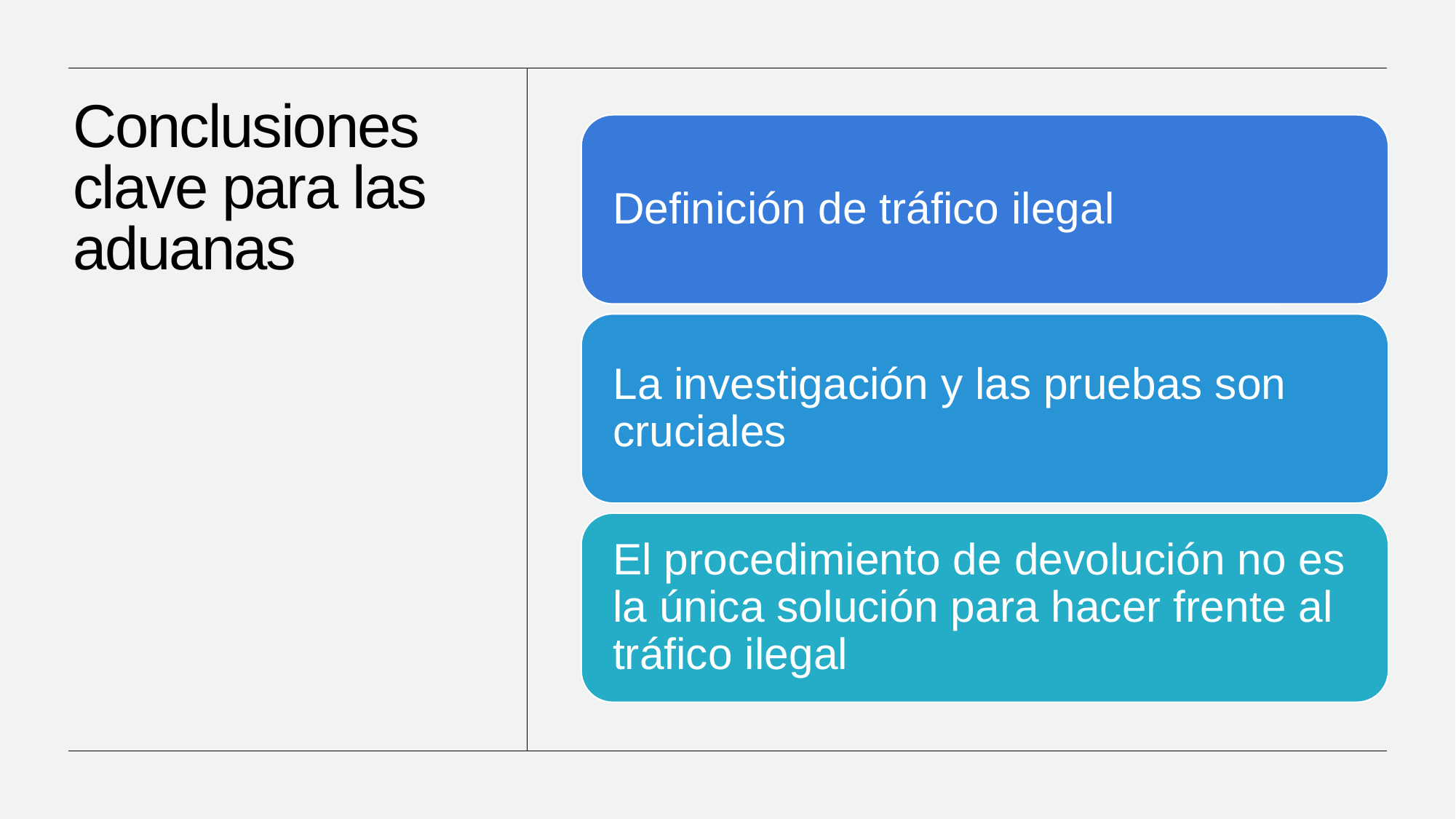

# Conclusiones clave para las aduanas
Definición de tráfico ilegal
La investigación y las pruebas son cruciales
El procedimiento de devolución no es la única solución para hacer frente al tráfico ilegal